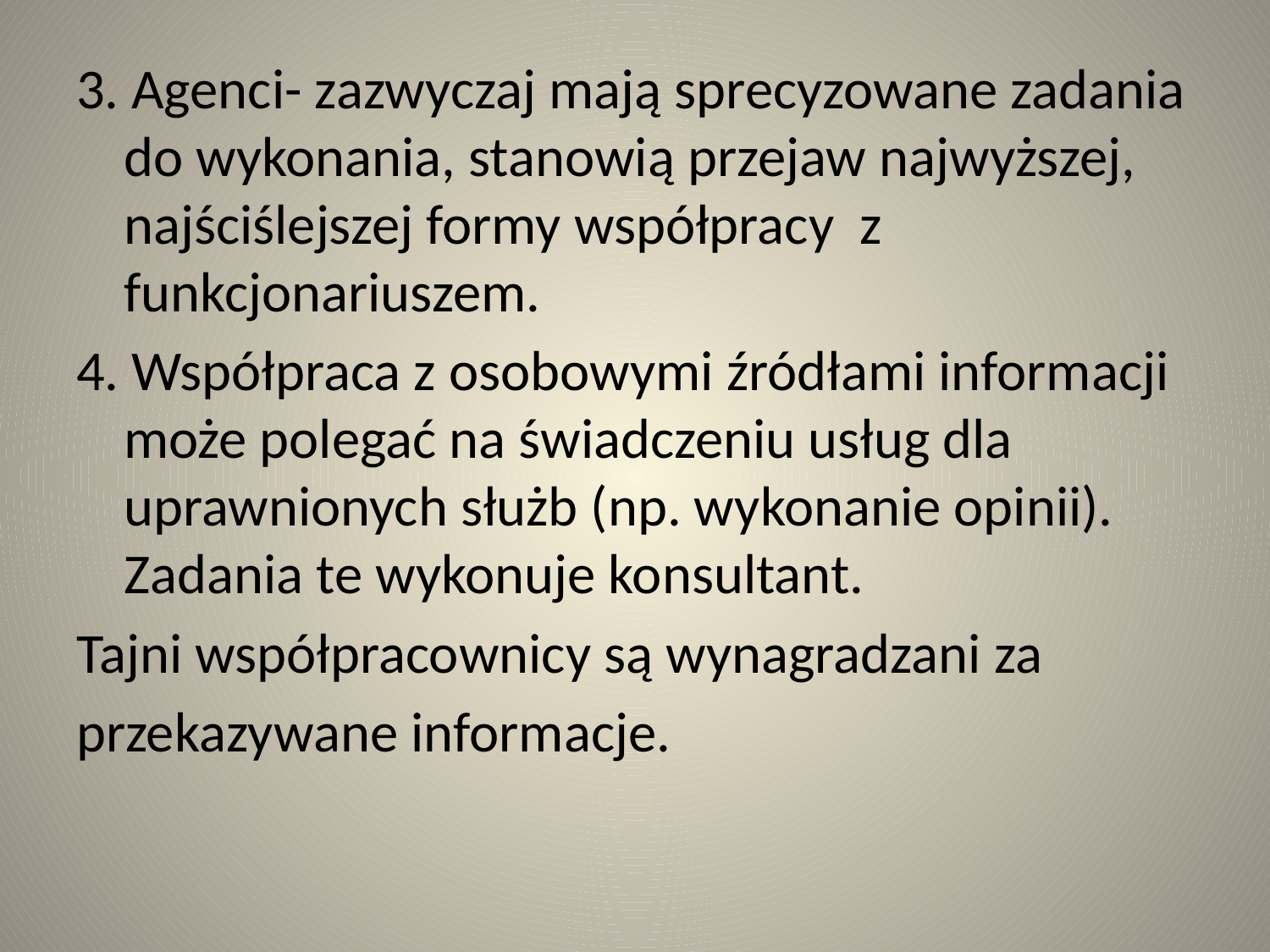

3. Agenci- zazwyczaj mają sprecyzowane zadania do wykonania, stanowią przejaw najwyższej, najściślejszej formy współpracy  z funkcjonariuszem.
4. Współpraca z osobowymi źródłami informacji może polegać na świadczeniu usług dla uprawnionych służb (np. wykonanie opinii). Zadania te wykonuje konsultant.
Tajni współpracownicy są wynagradzani za
przekazywane informacje.